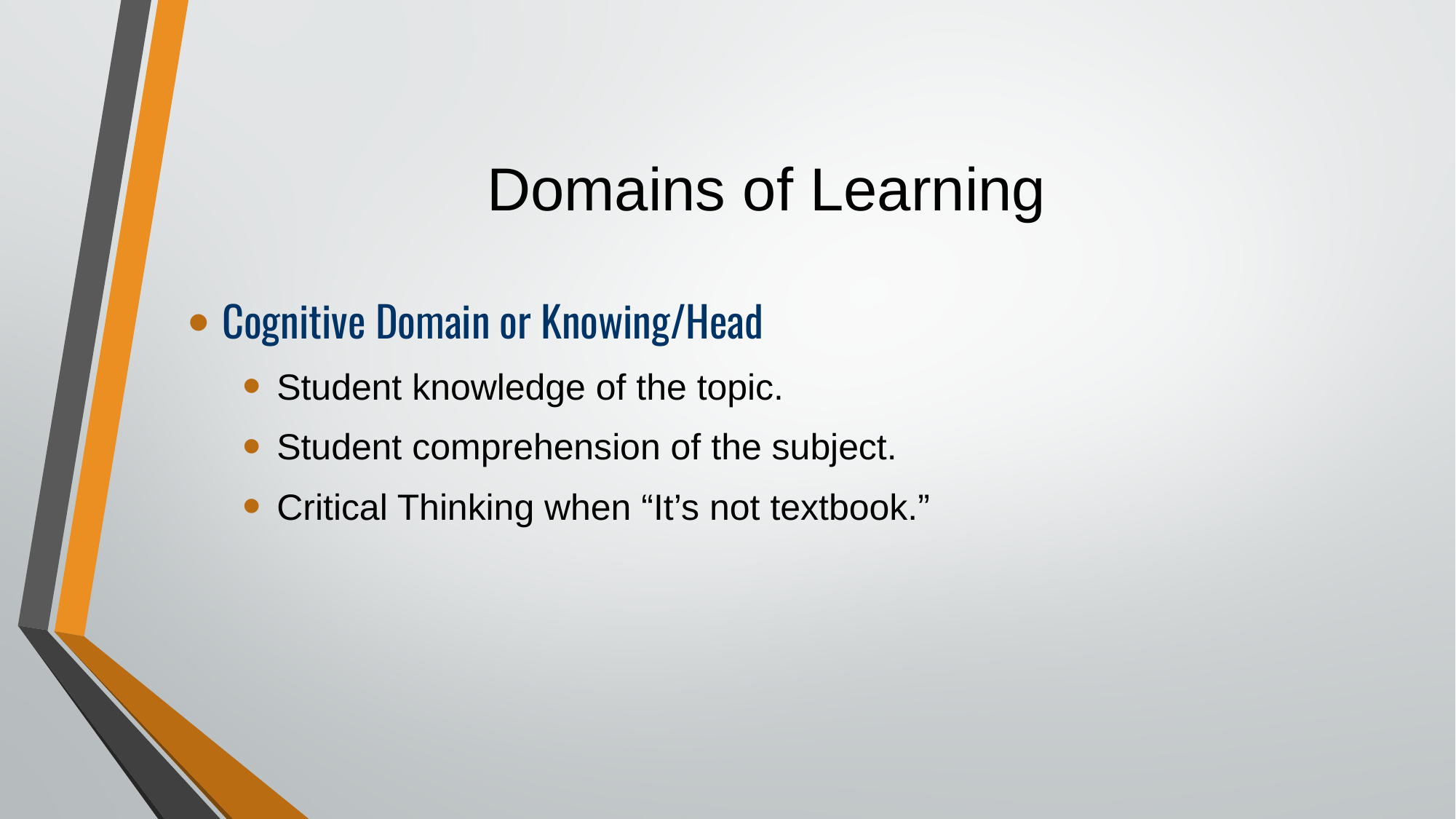

# Domains of Learning
Cognitive Domain or Knowing/Head
Student knowledge of the topic.
Student comprehension of the subject.
Critical Thinking when “It’s not textbook.”